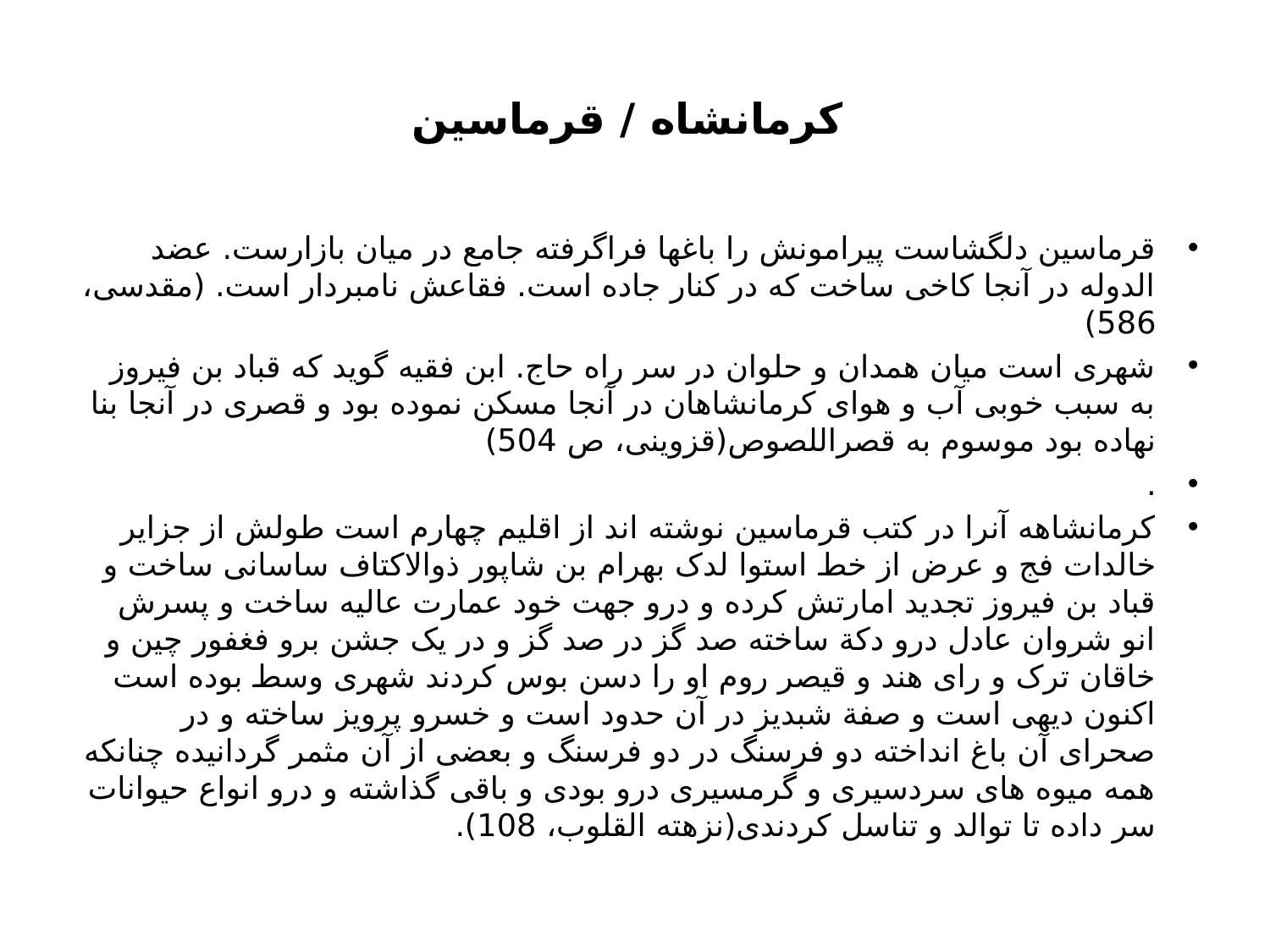

# کرمانشاه / قرماسین
قرماسین دلگشاست پیرامونش را باغها فراگرفته جامع در میان بازارست. عضد الدوله در آنجا کاخی ساخت که در کنار جاده است. فقاعش نامبردار است. (مقدسی، 586)
شهری است میان همدان و حلوان در سر راه حاج. ابن فقیه گوید که قباد بن فیروز به سبب خوبی آب و هوای کرمانشاهان در آنجا مسکن نموده بود و قصری در آنجا بنا نهاده بود موسوم به قصراللصوص(قزوینی، ص 504)
.
کرمانشاهه آنرا در کتب قرماسین نوشته اند از اقلیم چهارم است طولش از جزایر خالدات فج و عرض از خط استوا لدک بهرام بن شاپور ذوالاکتاف ساسانی ساخت و قباد بن فیروز تجدید امارتش کرده و درو جهت خود عمارت عالیه ساخت و پسرش انو شروان عادل درو دکة ساخته صد گز در صد گز و در یک جشن برو فغفور چین و خاقان ترک و رای هند و قیصر روم او را دسن بوس کردند شهری وسط بوده است اکنون دیهی است و صفة شبدیز در آن حدود است و خسرو پرویز ساخته و در صحرای آن باغ انداخته دو فرسنگ در دو فرسنگ و بعضی از آن مثمر گردانیده چنانکه همه میوه های سردسیری و گرمسیری درو بودی و باقی گذاشته و درو انواع حیوانات سر داده تا توالد و تناسل کردندی(نزهته القلوب، 108).